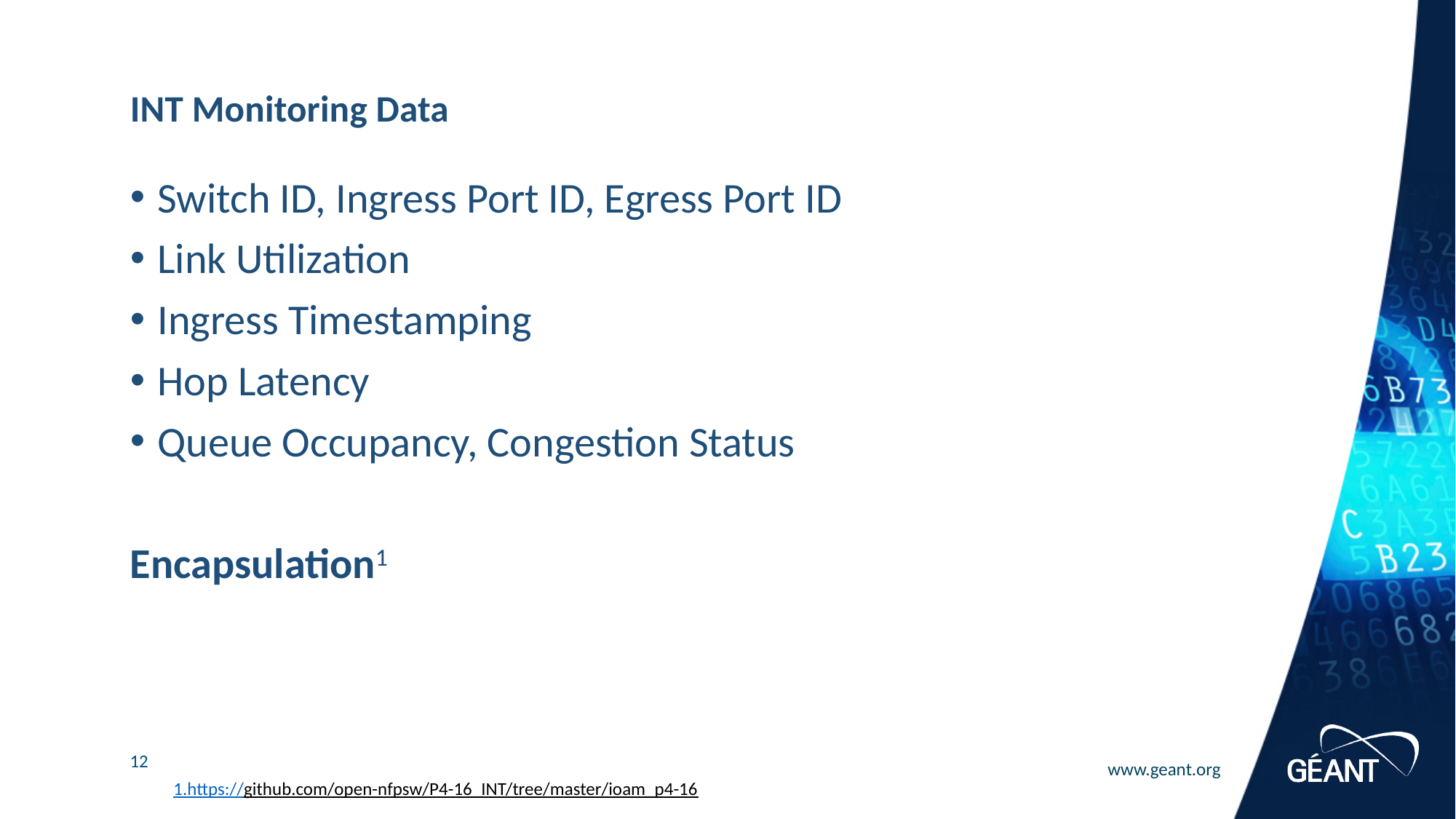

# INT Monitoring Data
Switch ID, Ingress Port ID, Egress Port ID
Link Utilization
Ingress Timestamping
Hop Latency
Queue Occupancy, Congestion Status

Encapsulation1

1.https://github.com/open-nfpsw/P4-16_INT/tree/master/ioam_p4-16